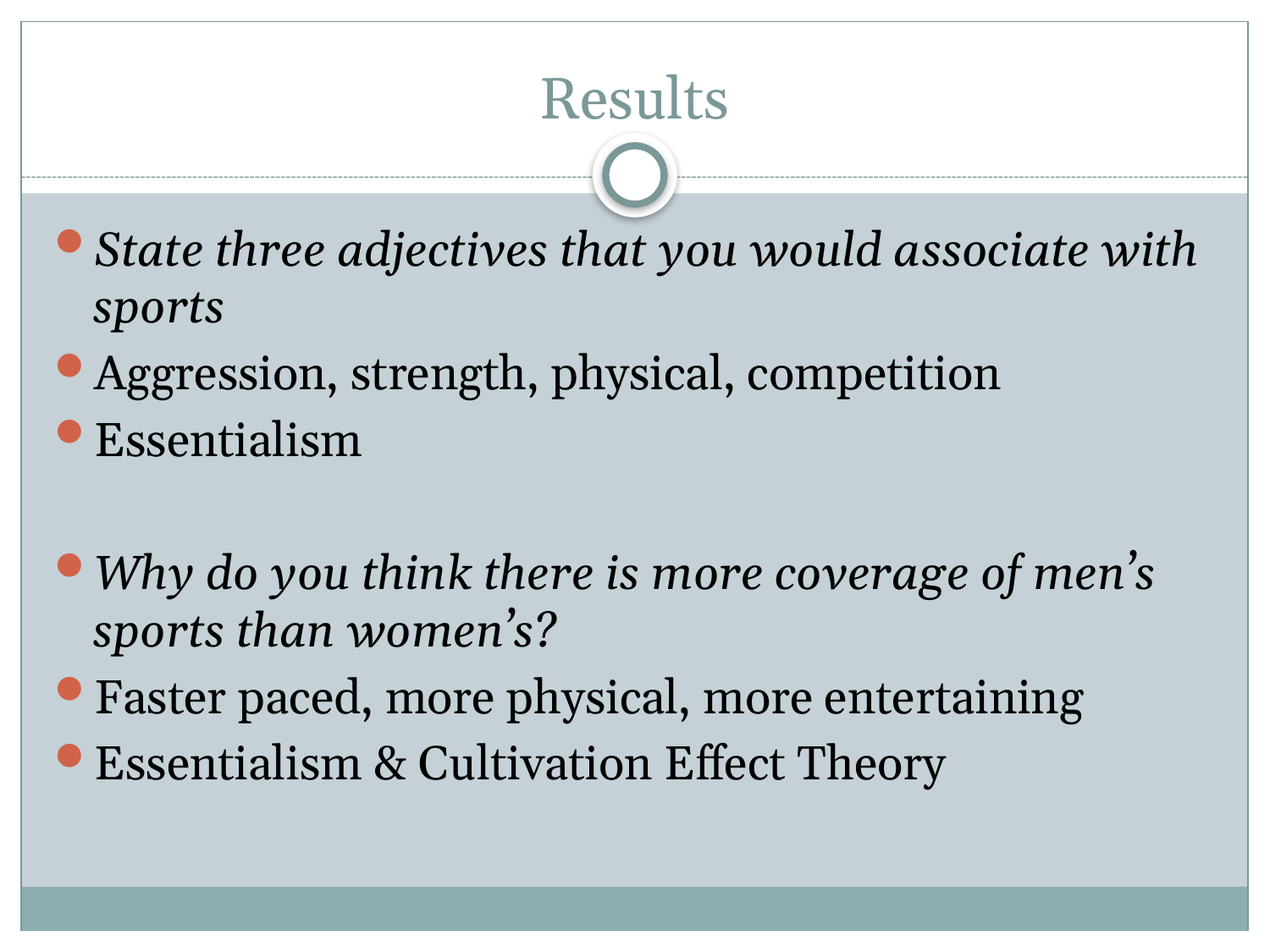

# Results
State three adjectives that you would associate with sports
Aggression, strength, physical, competition
Essentialism

Why do you think there is more coverage of men’s sports than women’s?
Faster paced, more physical, more entertaining
Essentialism & Cultivation Effect Theory